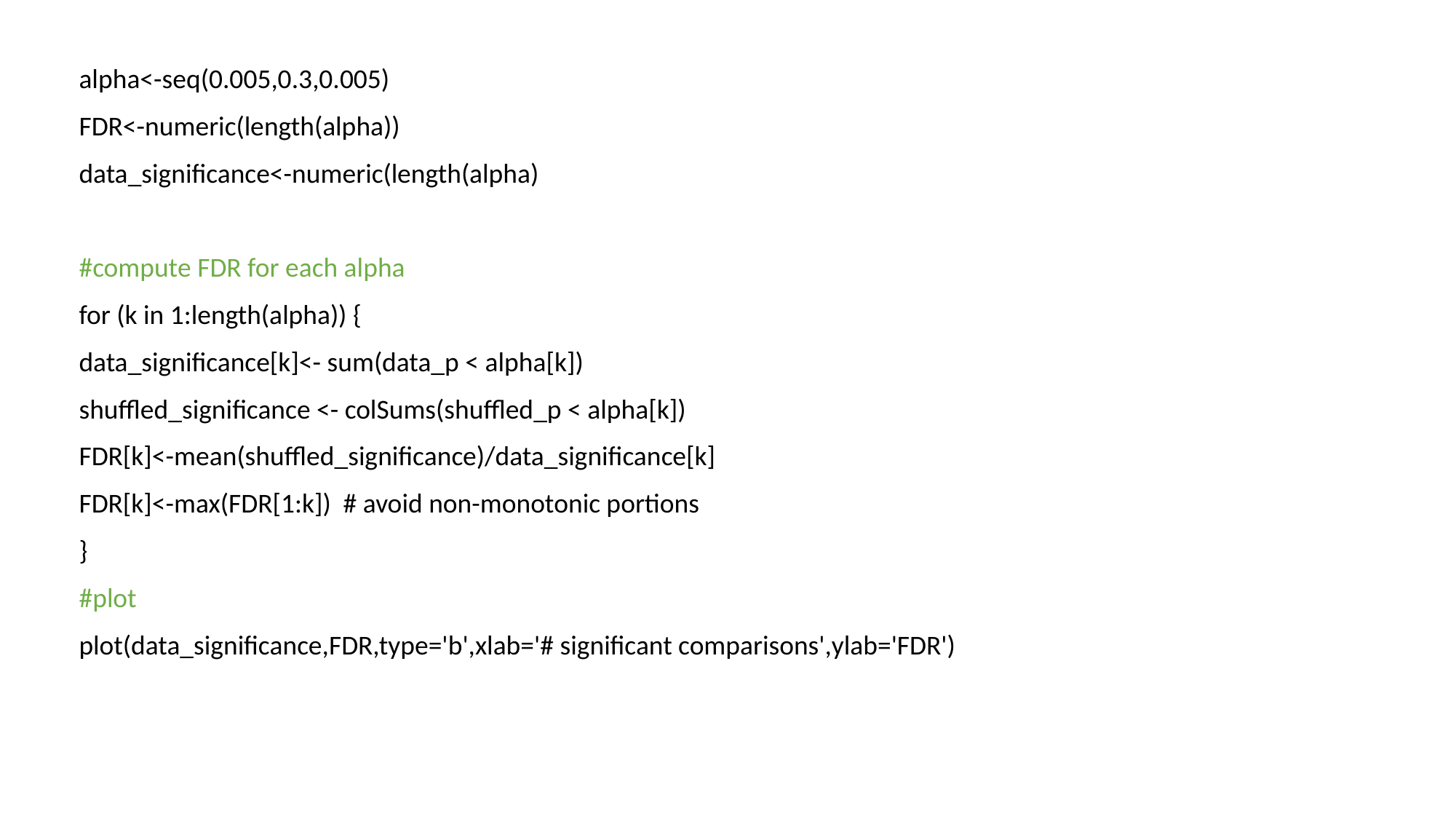

alpha<-seq(0.005,0.3,0.005)
FDR<-numeric(length(alpha))
data_significance<-numeric(length(alpha)

#compute FDR for each alpha
for (k in 1:length(alpha)) {
data_significance[k]<- sum(data_p < alpha[k])
shuffled_significance <- colSums(shuffled_p < alpha[k])
FDR[k]<-mean(shuffled_significance)/data_significance[k]
FDR[k]<-max(FDR[1:k])  # avoid non-monotonic portions
}
#plot
plot(data_significance,FDR,type='b',xlab='# significant comparisons',ylab='FDR')